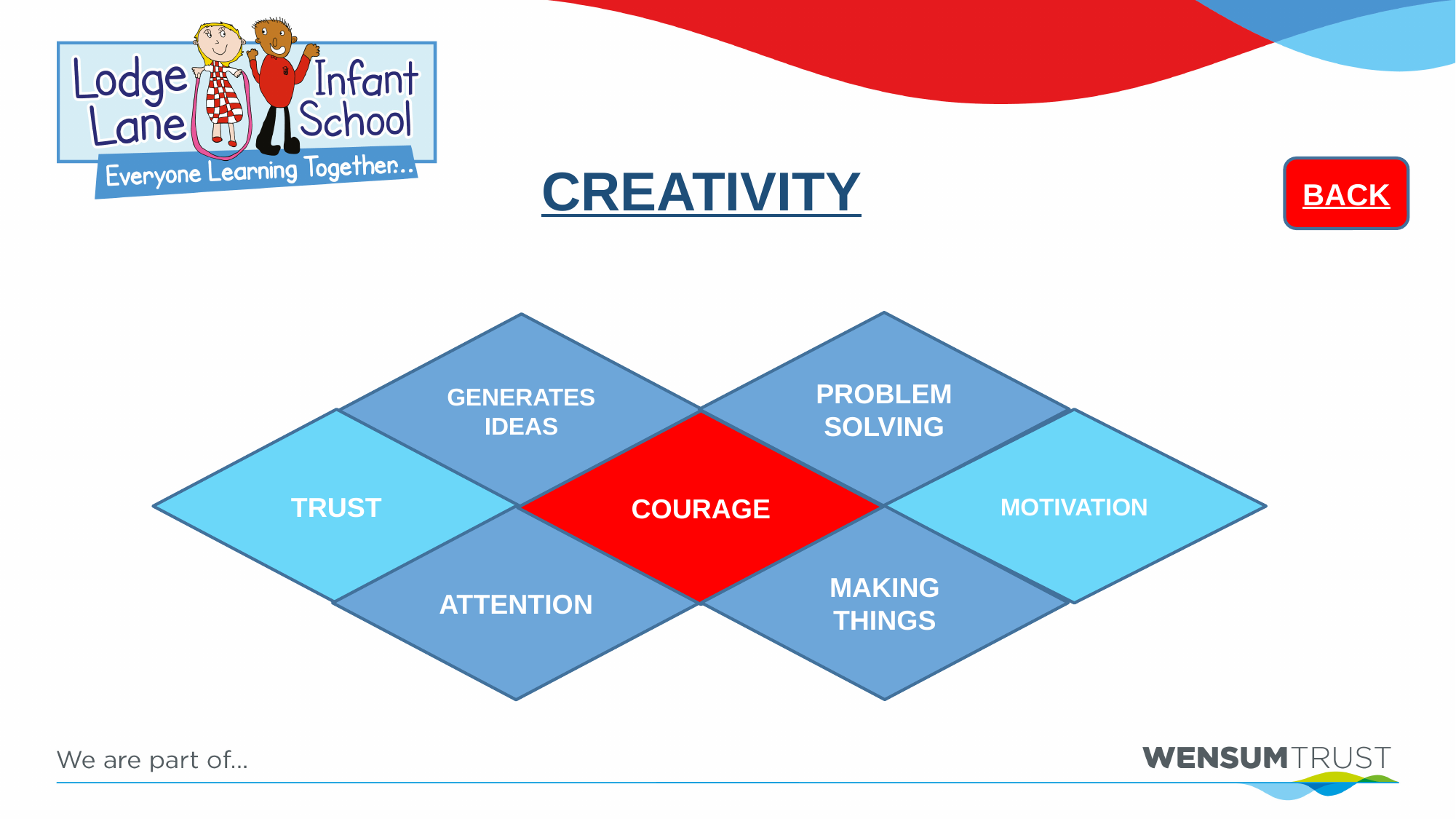

# CREATIVITY
BACK
PROBLEM SOLVING
GENERATES IDEAS
TRUST
MOTIVATION
COURAGE
MAKING THINGS
ATTENTION